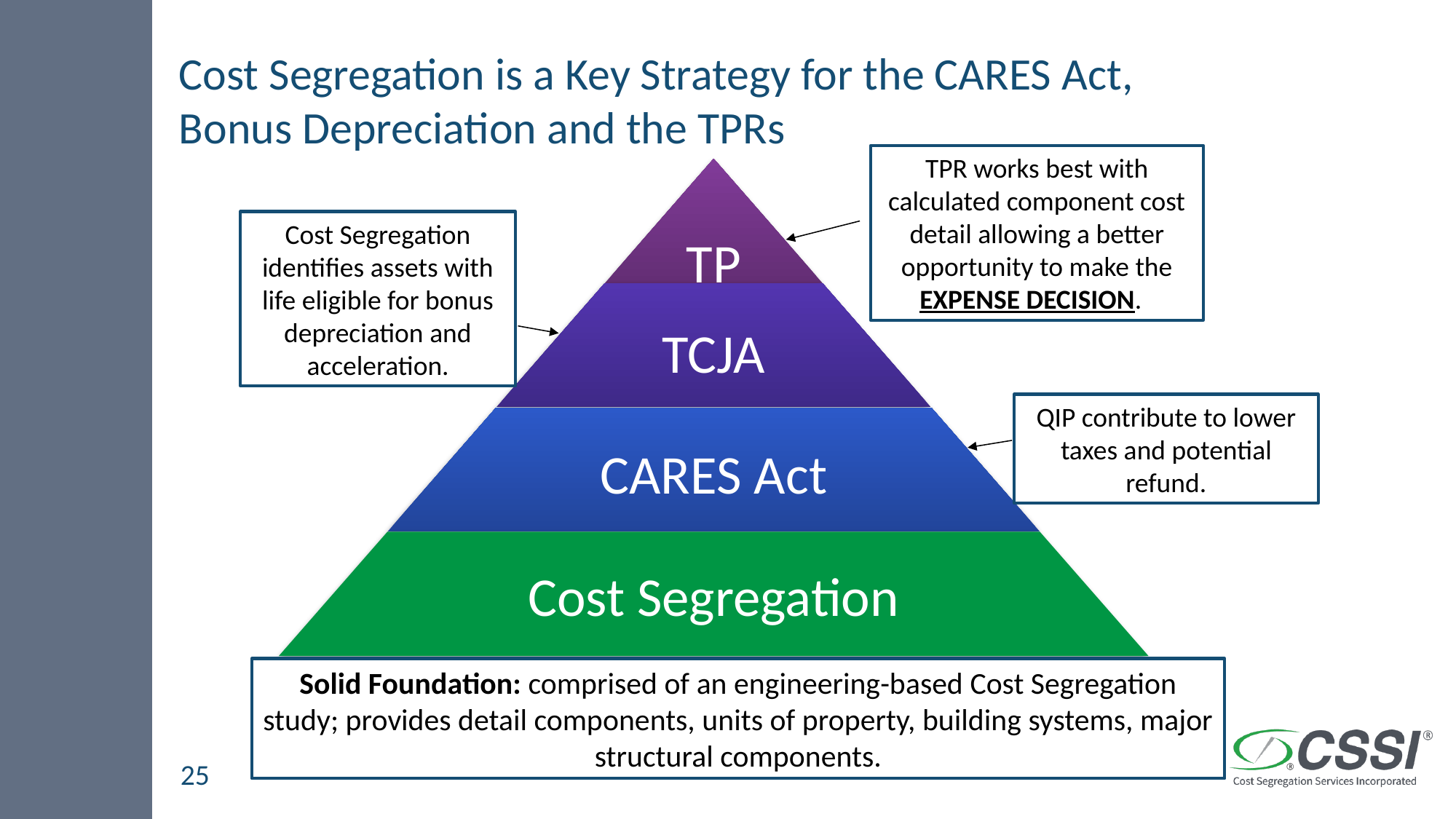

# Cost Segregation is a Key Strategy for the CARES Act, Bonus Depreciation and the TPRs
TPR works best with calculated component cost detail allowing a better opportunity to make the EXPENSE DECISION.

 TPRs
TCJA
CARES Act
Cost Segregation
Cost Segregation identifies assets with life eligible for bonus depreciation and acceleration.
QIP contribute to lower taxes and potential refund.
Solid Foundation: comprised of an engineering-based Cost Segregation study; provides detail components, units of property, building systems, major structural components.
25